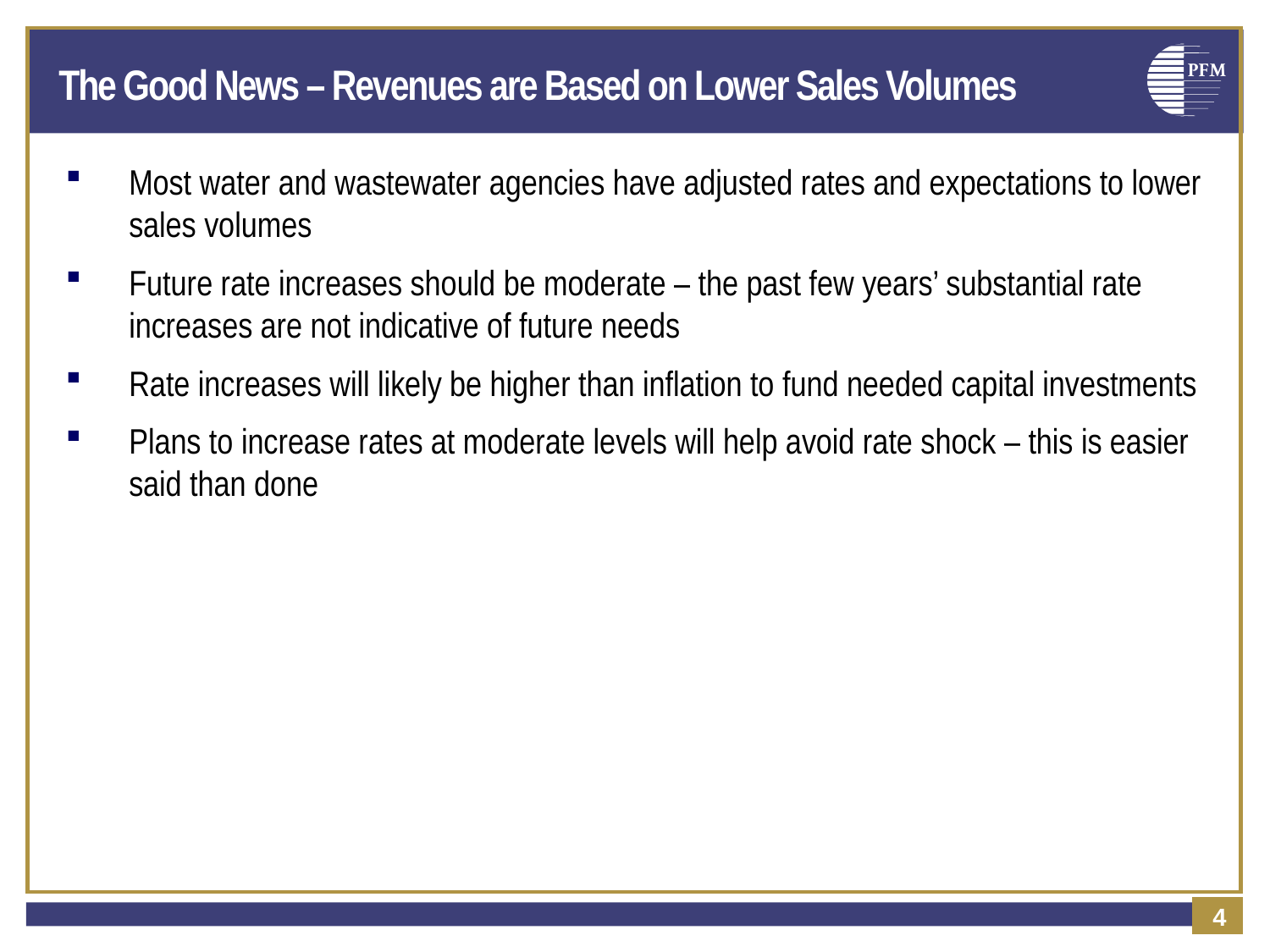

# The Good News – Revenues are Based on Lower Sales Volumes
Most water and wastewater agencies have adjusted rates and expectations to lower sales volumes
Future rate increases should be moderate – the past few years’ substantial rate increases are not indicative of future needs
Rate increases will likely be higher than inflation to fund needed capital investments
Plans to increase rates at moderate levels will help avoid rate shock – this is easier said than done
4